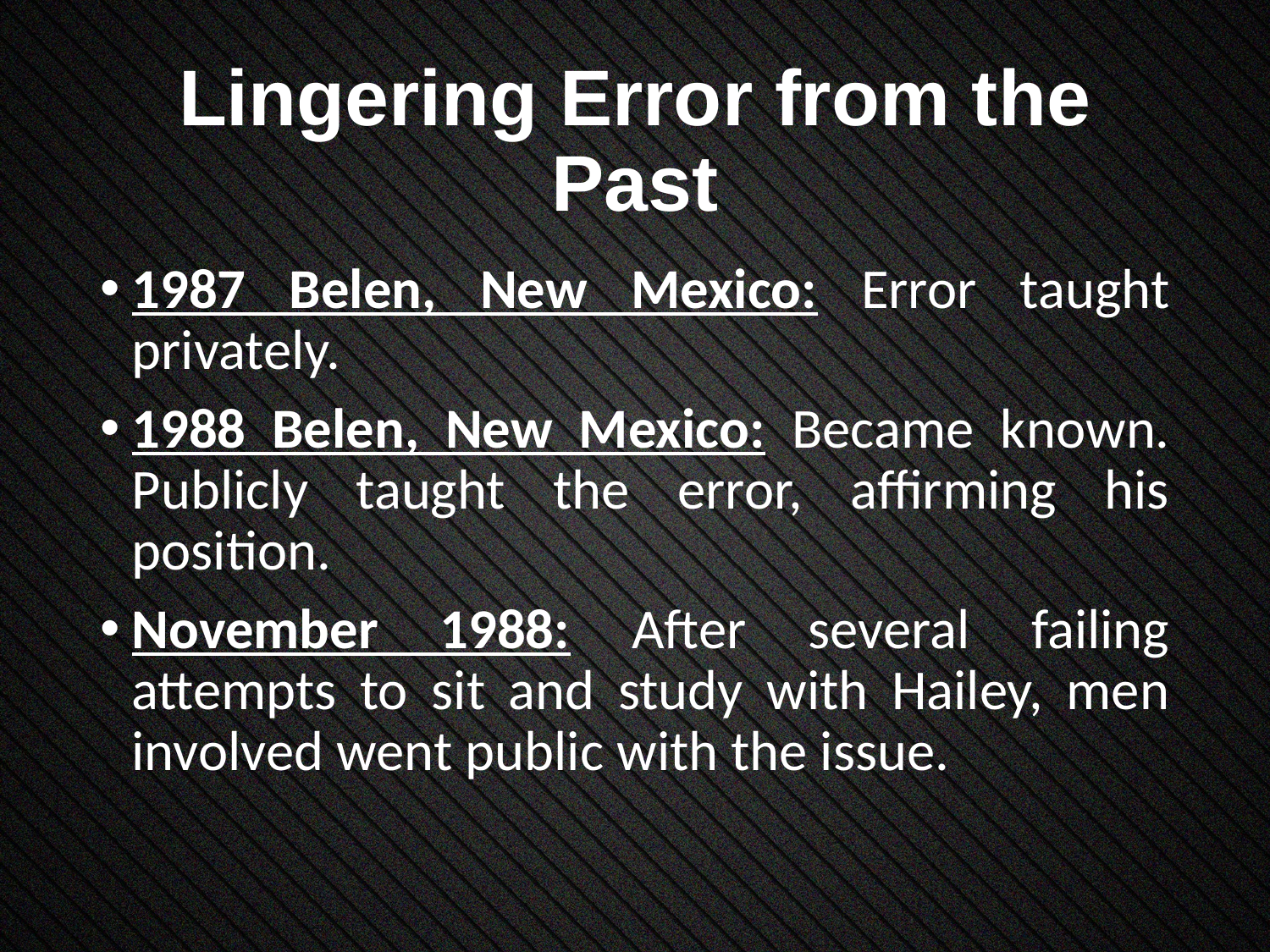

# Lingering Error from the Past
1987 Belen, New Mexico: Error taught privately.
1988 Belen, New Mexico: Became known. Publicly taught the error, affirming his position.
November 1988: After several failing attempts to sit and study with Hailey, men involved went public with the issue.